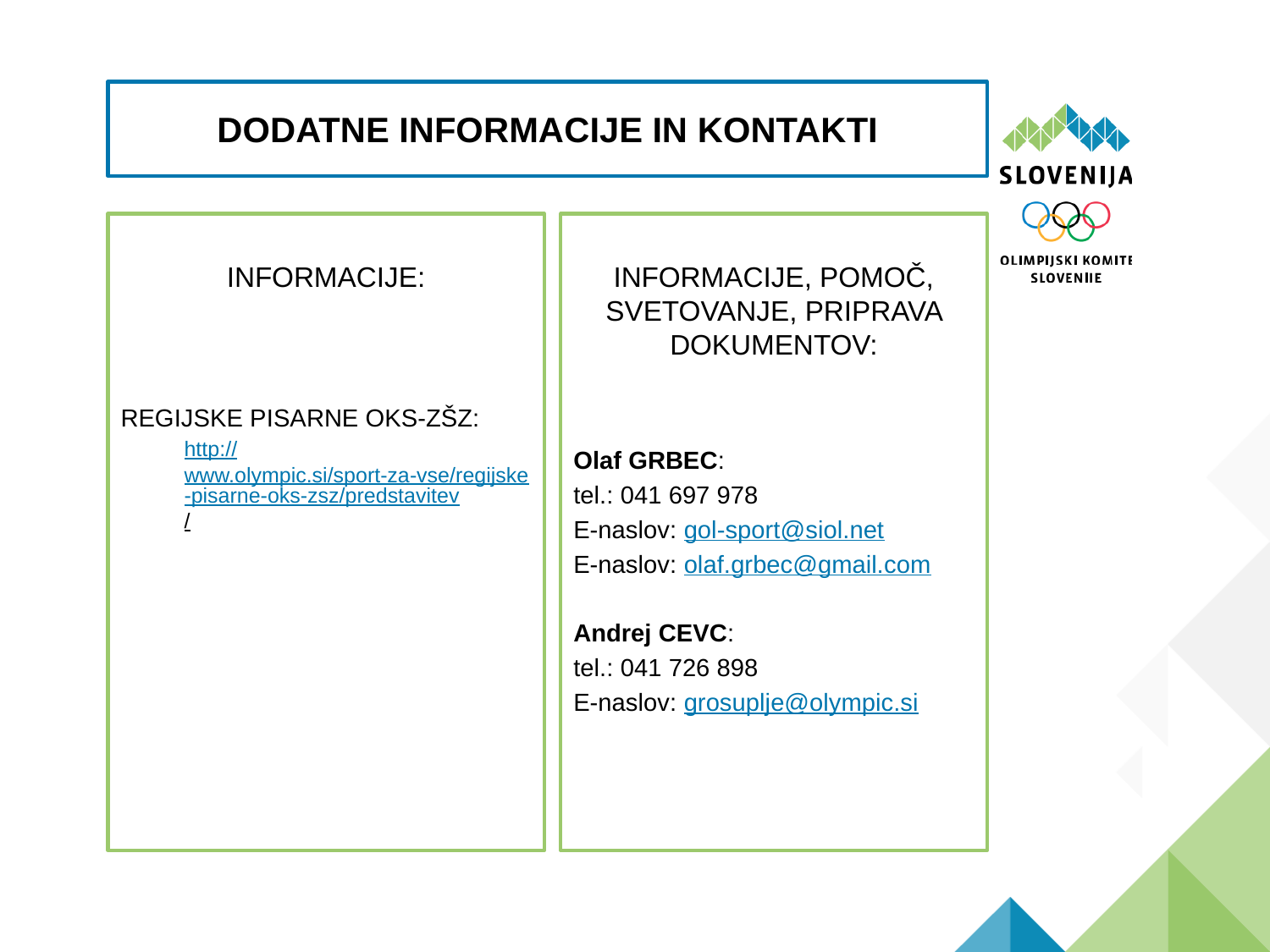

# DODATNE INFORMACIJE IN KONTAKTI

INFORMACIJE:

REGIJSKE PISARNE OKS-ZŠZ:
http://www.olympic.si/sport-za-vse/regijske-pisarne-oks-zsz/predstavitev/

INFORMACIJE, POMOČ, SVETOVANJE, PRIPRAVA DOKUMENTOV:

Olaf GRBEC:
tel.: 041 697 978
E-naslov: gol-sport@siol.net
E-naslov: olaf.grbec@gmail.com

Andrej CEVC:
tel.: 041 726 898
E-naslov: grosuplje@olympic.si